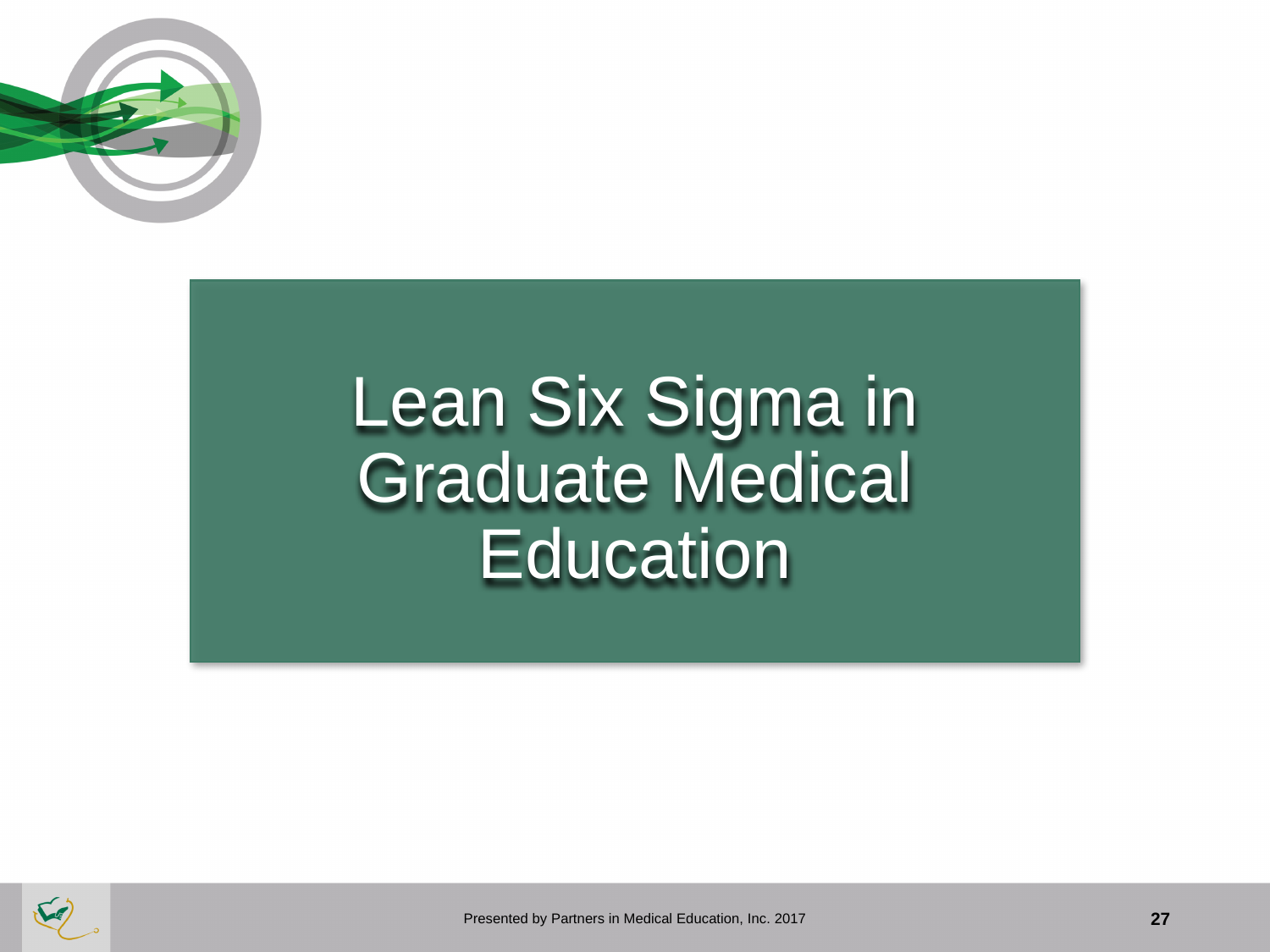

#

Lean Six Sigma in Graduate Medical Education
Presented by Partners in Medical Education, Inc. 2017
27